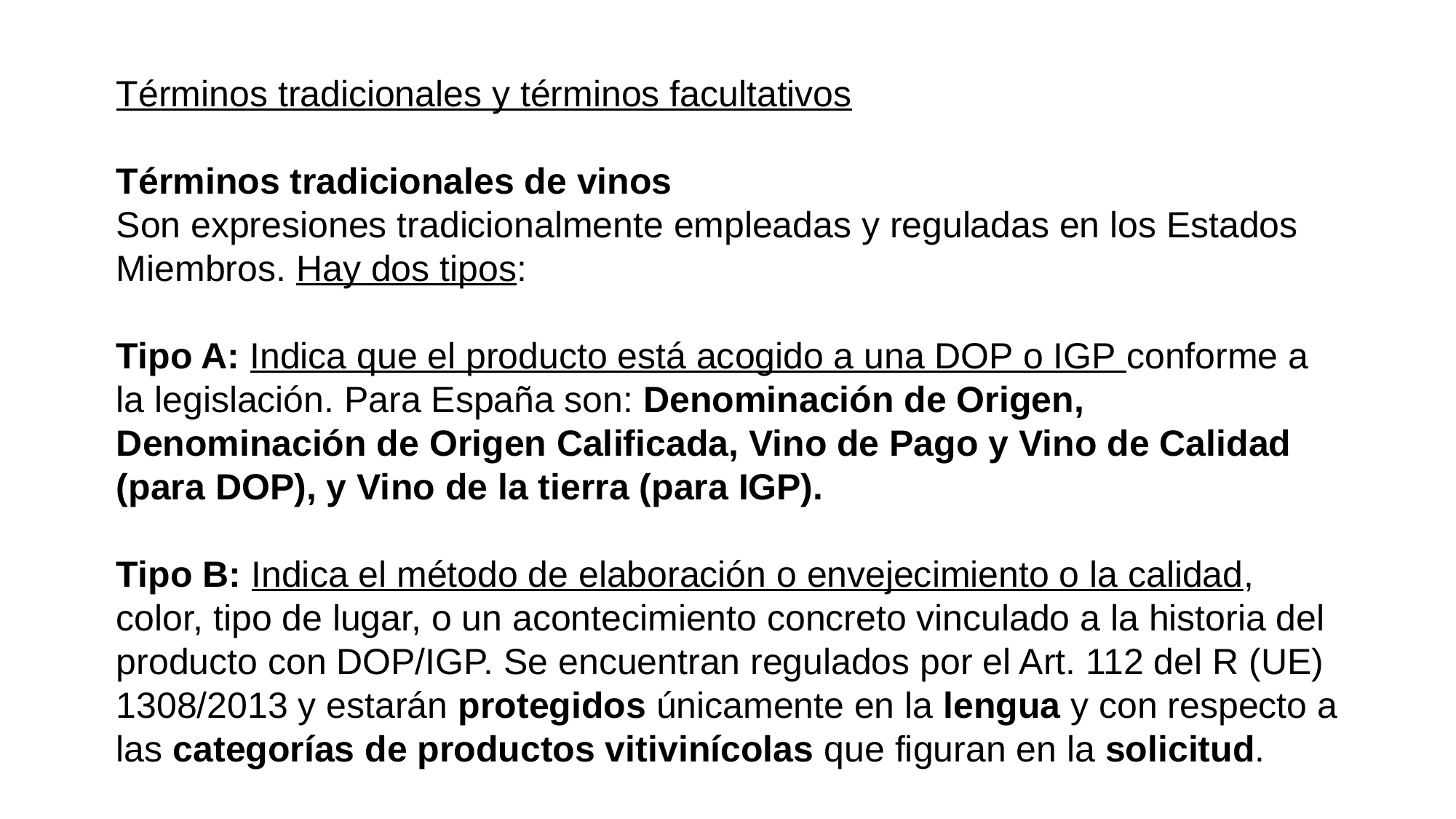

Términos tradicionales y términos facultativos

Términos tradicionales de vinos
Son expresiones tradicionalmente empleadas y reguladas en los Estados Miembros. Hay dos tipos:

Tipo A: Indica que el producto está acogido a una DOP o IGP conforme a la legislación. Para España son: Denominación de Origen, Denominación de Origen Calificada, Vino de Pago y Vino de Calidad (para DOP), y Vino de la tierra (para IGP).
Tipo B: Indica el método de elaboración o envejecimiento o la calidad, color, tipo de lugar, o un acontecimiento concreto vinculado a la historia del producto con DOP/IGP. Se encuentran regulados por el Art. 112 del R (UE) 1308/2013 y estarán protegidos únicamente en la lengua y con respecto a las categorías de productos vitivinícolas que figuran en la solicitud.